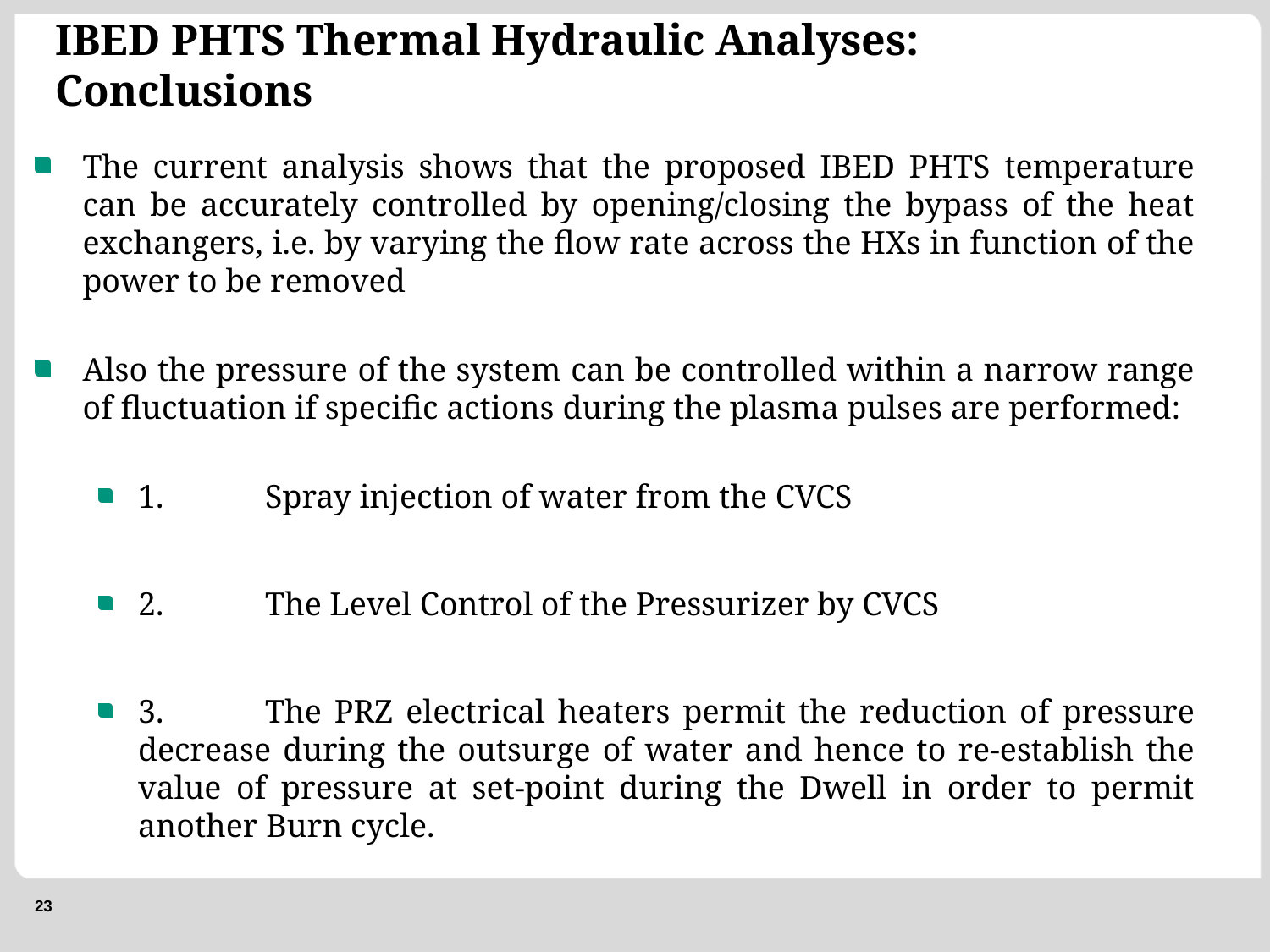

# IBED PHTS Thermal Hydraulic Analyses: Conclusions
The current analysis shows that the proposed IBED PHTS temperature can be accurately controlled by opening/closing the bypass of the heat exchangers, i.e. by varying the flow rate across the HXs in function of the power to be removed

Also the pressure of the system can be controlled within a narrow range of fluctuation if specific actions during the plasma pulses are performed:

1.	Spray injection of water from the CVCS

2.	The Level Control of the Pressurizer by CVCS

3.	The PRZ electrical heaters permit the reduction of pressure decrease during the outsurge of water and hence to re-establish the value of pressure at set-point during the Dwell in order to permit another Burn cycle.